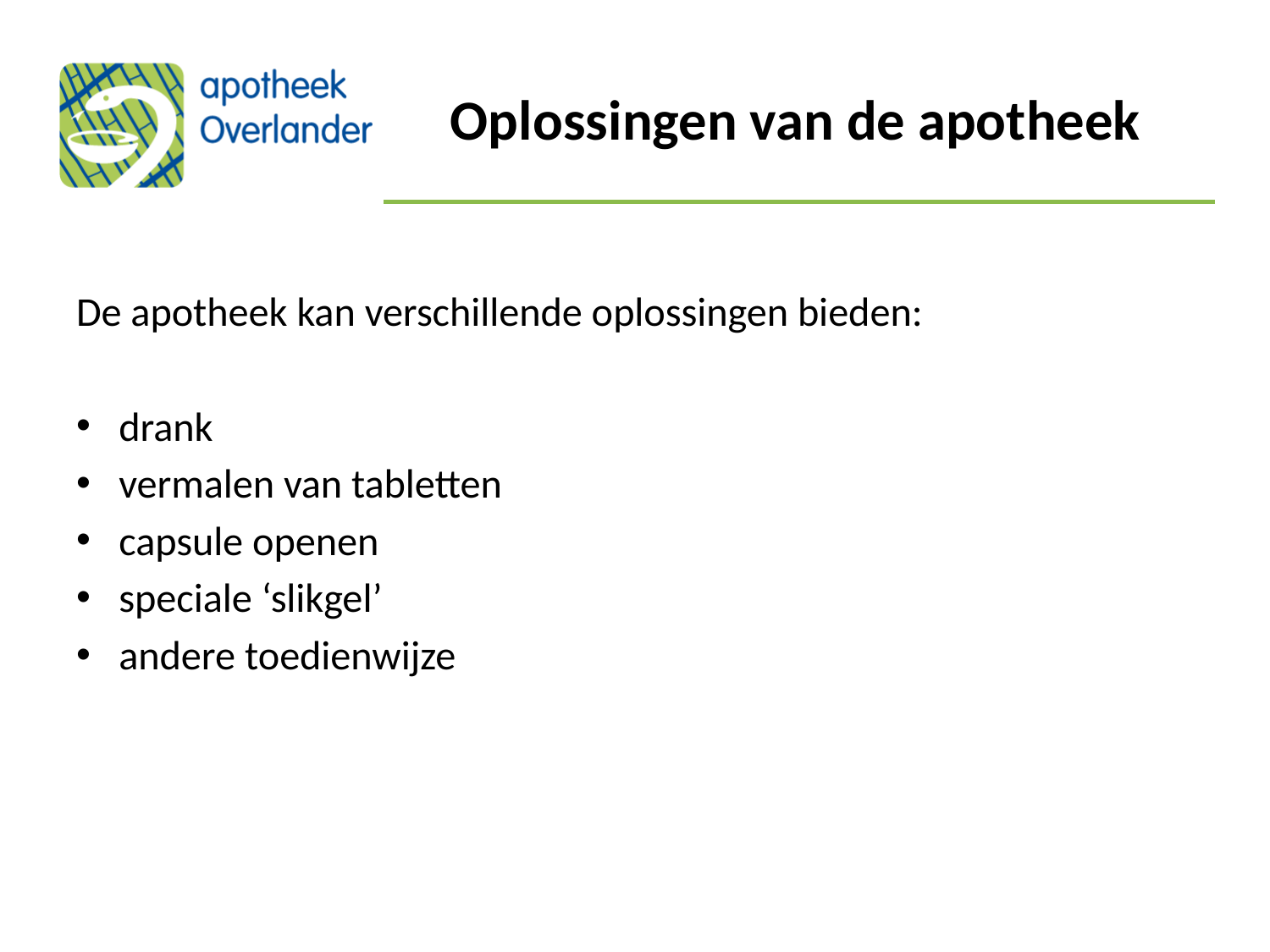

# Oplossingen van de apotheek

De apotheek kan verschillende oplossingen bieden:

drank
vermalen van tabletten
capsule openen
speciale ‘slikgel’
andere toedienwijze